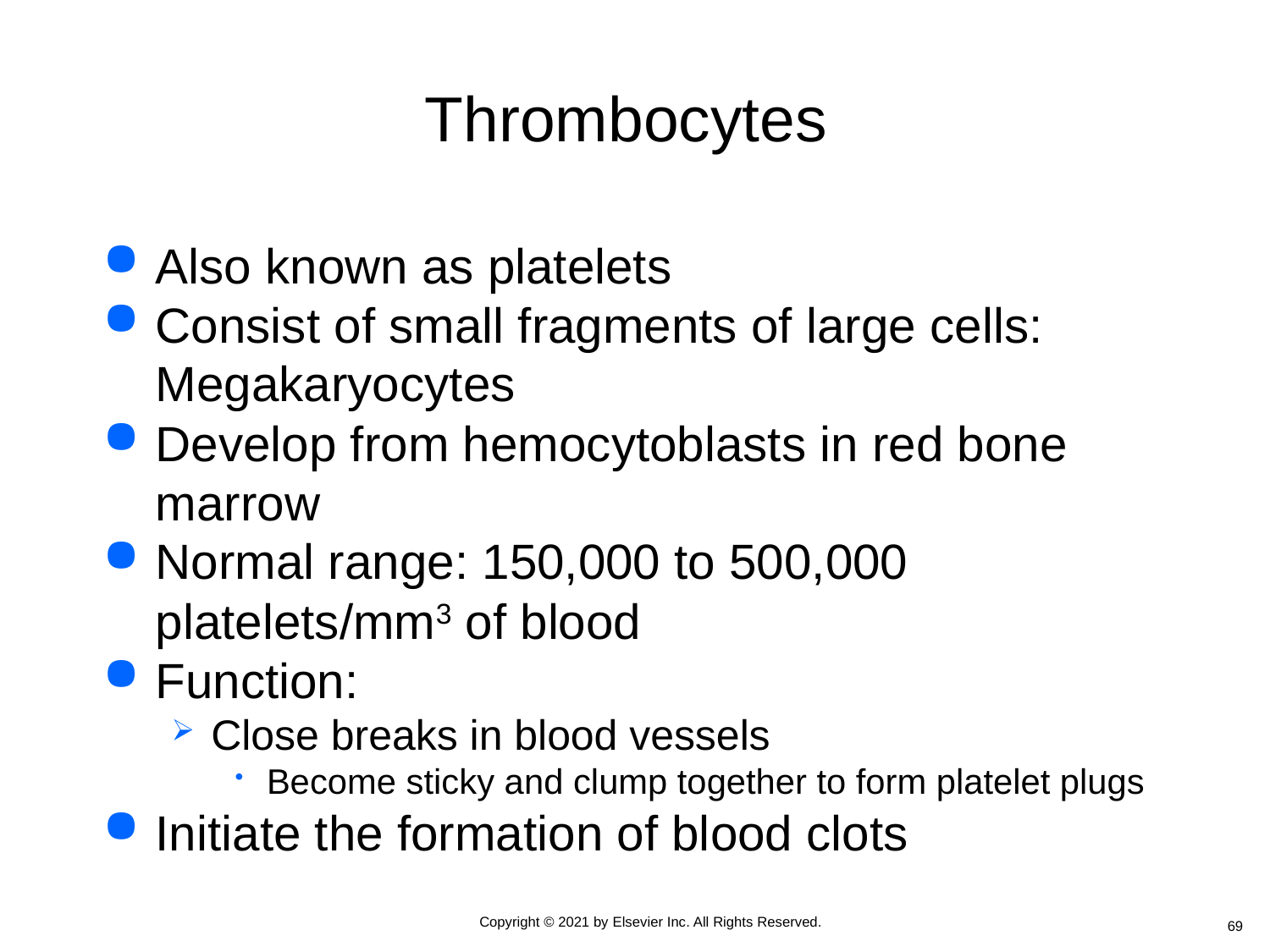

# Thrombocytes
Also known as platelets
Consist of small fragments of large cells: Megakaryocytes
Develop from hemocytoblasts in red bone marrow
Normal range: 150,000 to 500,000 platelets/mm3 of blood
Function:
Close breaks in blood vessels
Become sticky and clump together to form platelet plugs
Initiate the formation of blood clots
69